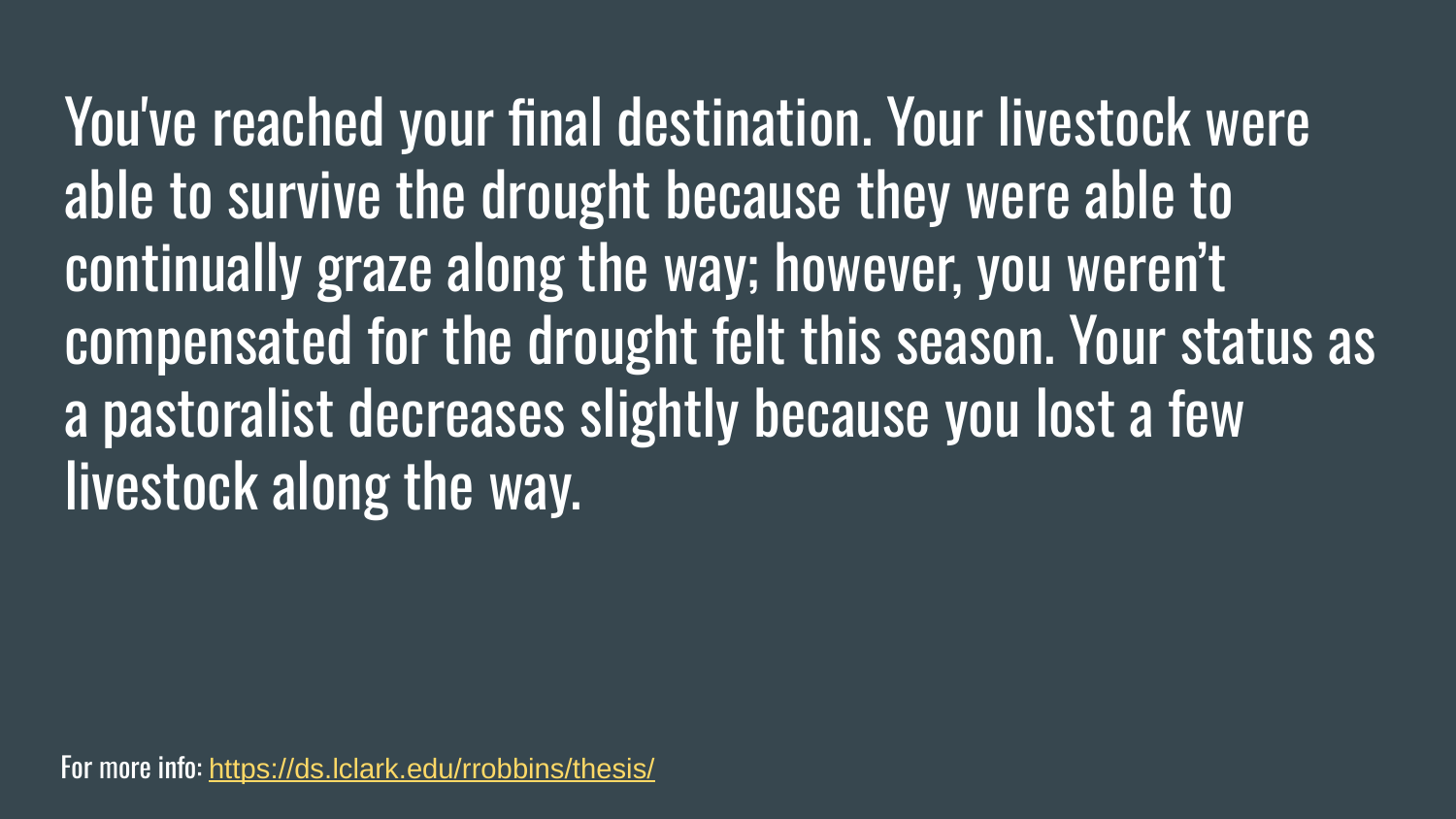

# You've reached your final destination. Your livestock were able to survive the drought because they were able to continually graze along the way; however, you weren’t compensated for the drought felt this season. Your status as a pastoralist decreases slightly because you lost a few livestock along the way.